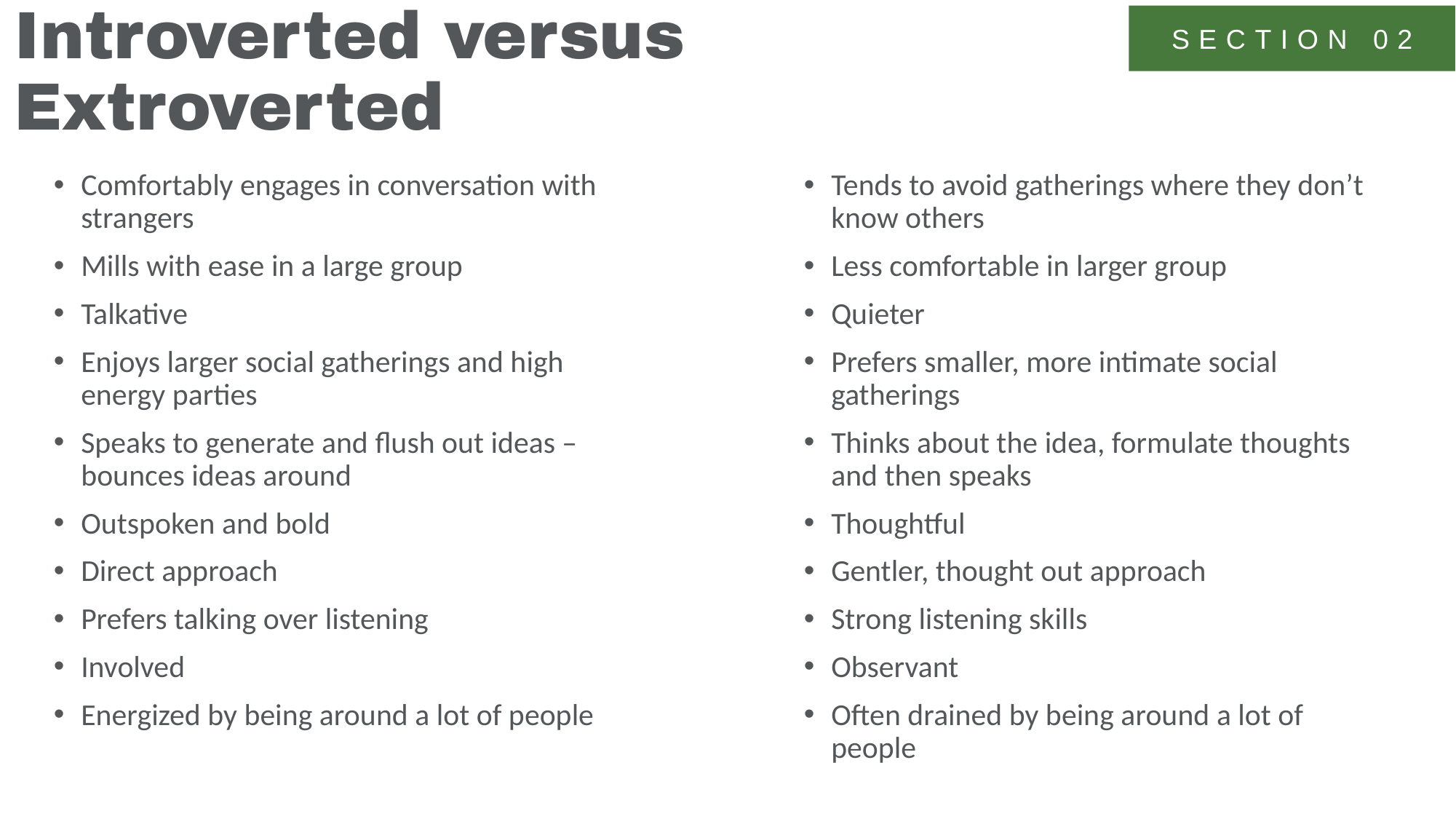

SECTION 02
Introverted versus Extroverted
Tends to avoid gatherings where they don’t know others
Less comfortable in larger group
Quieter
Prefers smaller, more intimate social gatherings
Thinks about the idea, formulate thoughts and then speaks
Thoughtful
Gentler, thought out approach
Strong listening skills
Observant
Often drained by being around a lot of people

Comfortably engages in conversation with strangers
Mills with ease in a large group
Talkative
Enjoys larger social gatherings and high energy parties
Speaks to generate and flush out ideas – bounces ideas around
Outspoken and bold
Direct approach
Prefers talking over listening
Involved
Energized by being around a lot of people